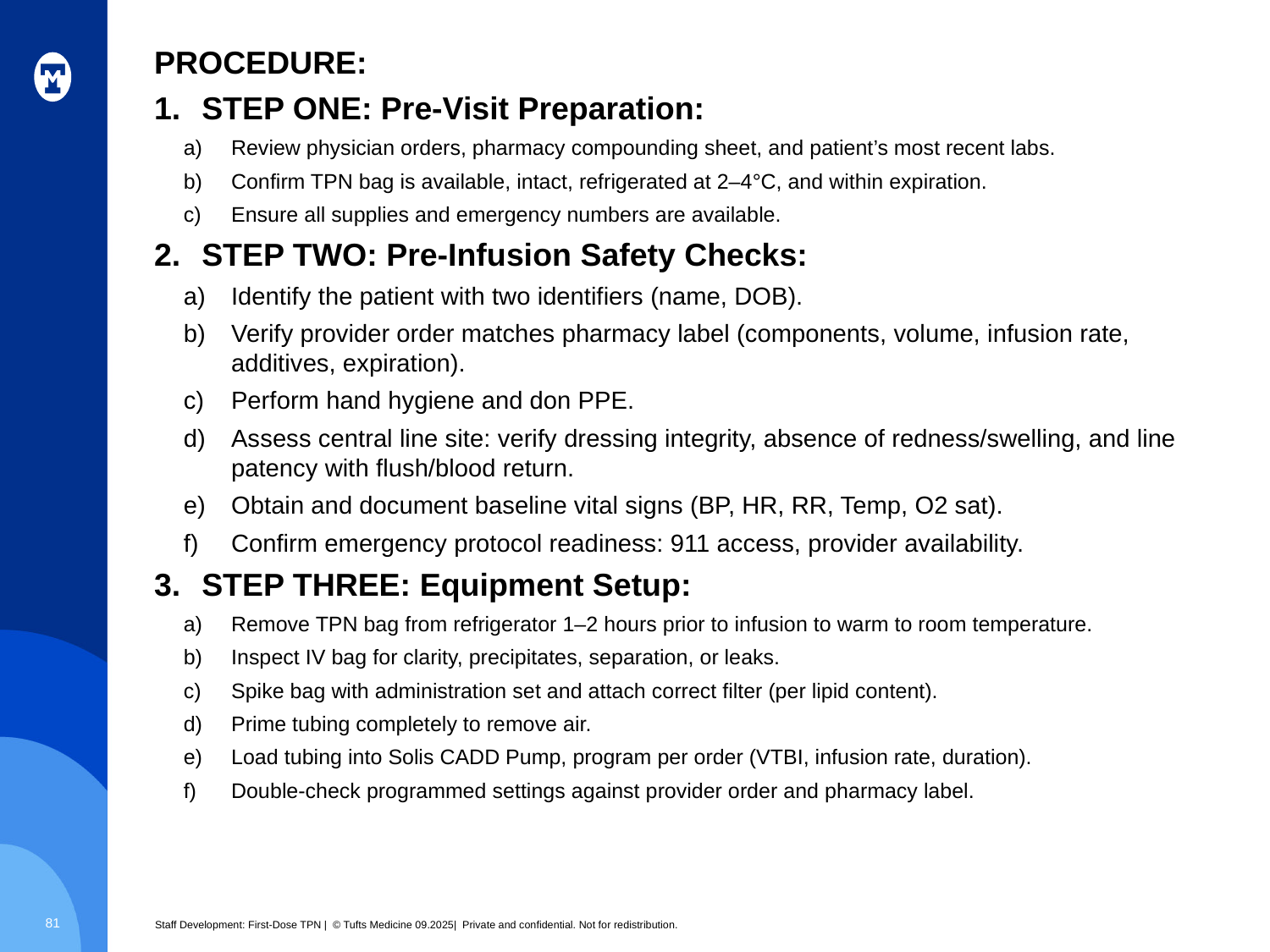

PROCEDURE:
STEP ONE: Pre-Visit Preparation:
Review physician orders, pharmacy compounding sheet, and patient’s most recent labs.
Confirm TPN bag is available, intact, refrigerated at 2–4°C, and within expiration.
Ensure all supplies and emergency numbers are available.
STEP TWO: Pre-Infusion Safety Checks:
Identify the patient with two identifiers (name, DOB).
Verify provider order matches pharmacy label (components, volume, infusion rate, additives, expiration).
Perform hand hygiene and don PPE.
Assess central line site: verify dressing integrity, absence of redness/swelling, and line patency with flush/blood return.
Obtain and document baseline vital signs (BP, HR, RR, Temp, O2 sat).
Confirm emergency protocol readiness: 911 access, provider availability.
STEP THREE: Equipment Setup:
Remove TPN bag from refrigerator 1–2 hours prior to infusion to warm to room temperature.
Inspect IV bag for clarity, precipitates, separation, or leaks.
Spike bag with administration set and attach correct filter (per lipid content).
Prime tubing completely to remove air.
Load tubing into Solis CADD Pump, program per order (VTBI, infusion rate, duration).
Double-check programmed settings against provider order and pharmacy label.

81
Staff Development: First-Dose TPN |  © Tufts Medicine 09.2025|  Private and confidential. Not for redistribution.